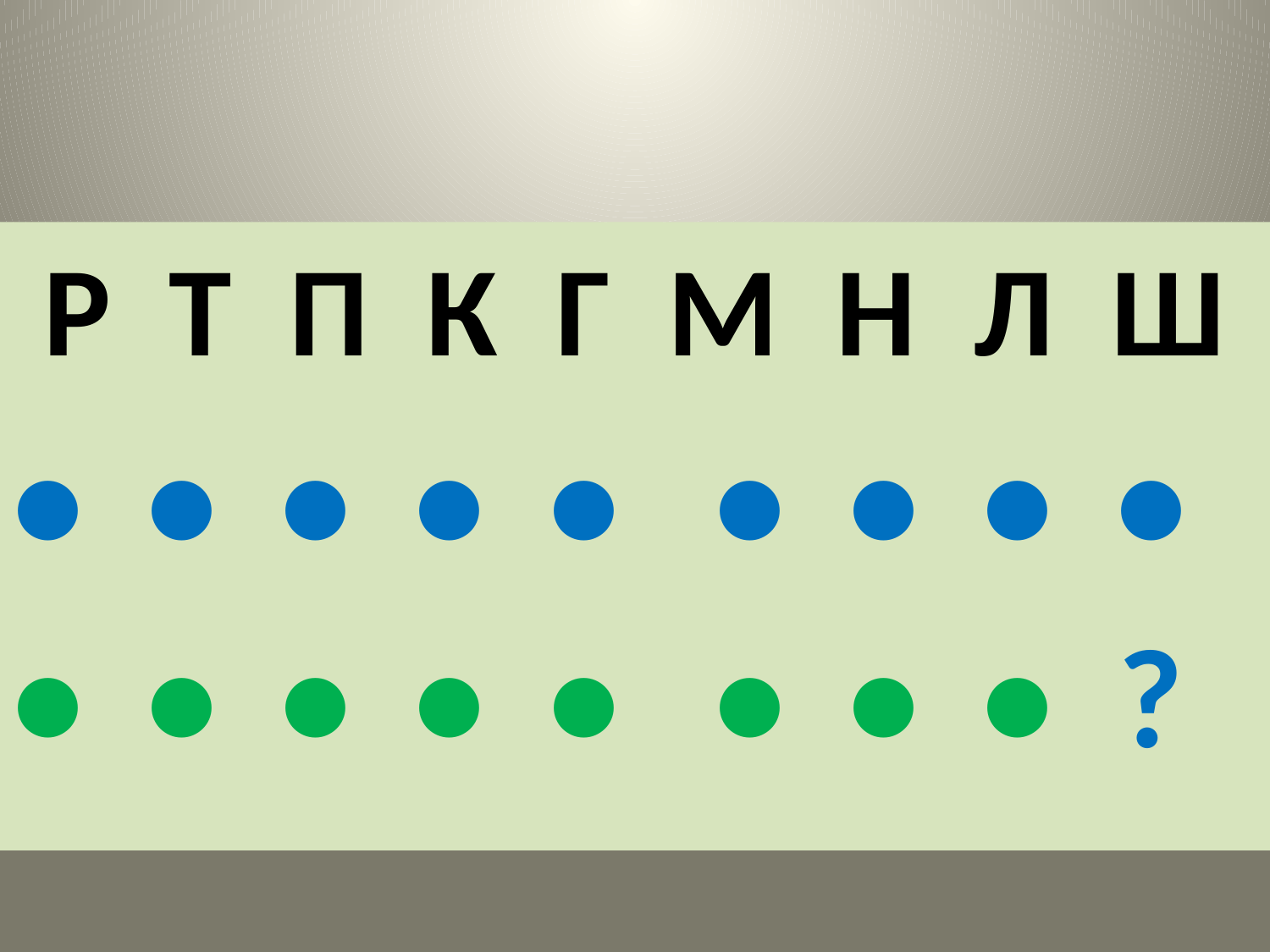

#
Р  Т  П  К  Г  М  Н  Л  Ш
•  •  •  •  •   •  •  •  •
•  •  •  •  •   •  •  •  ?